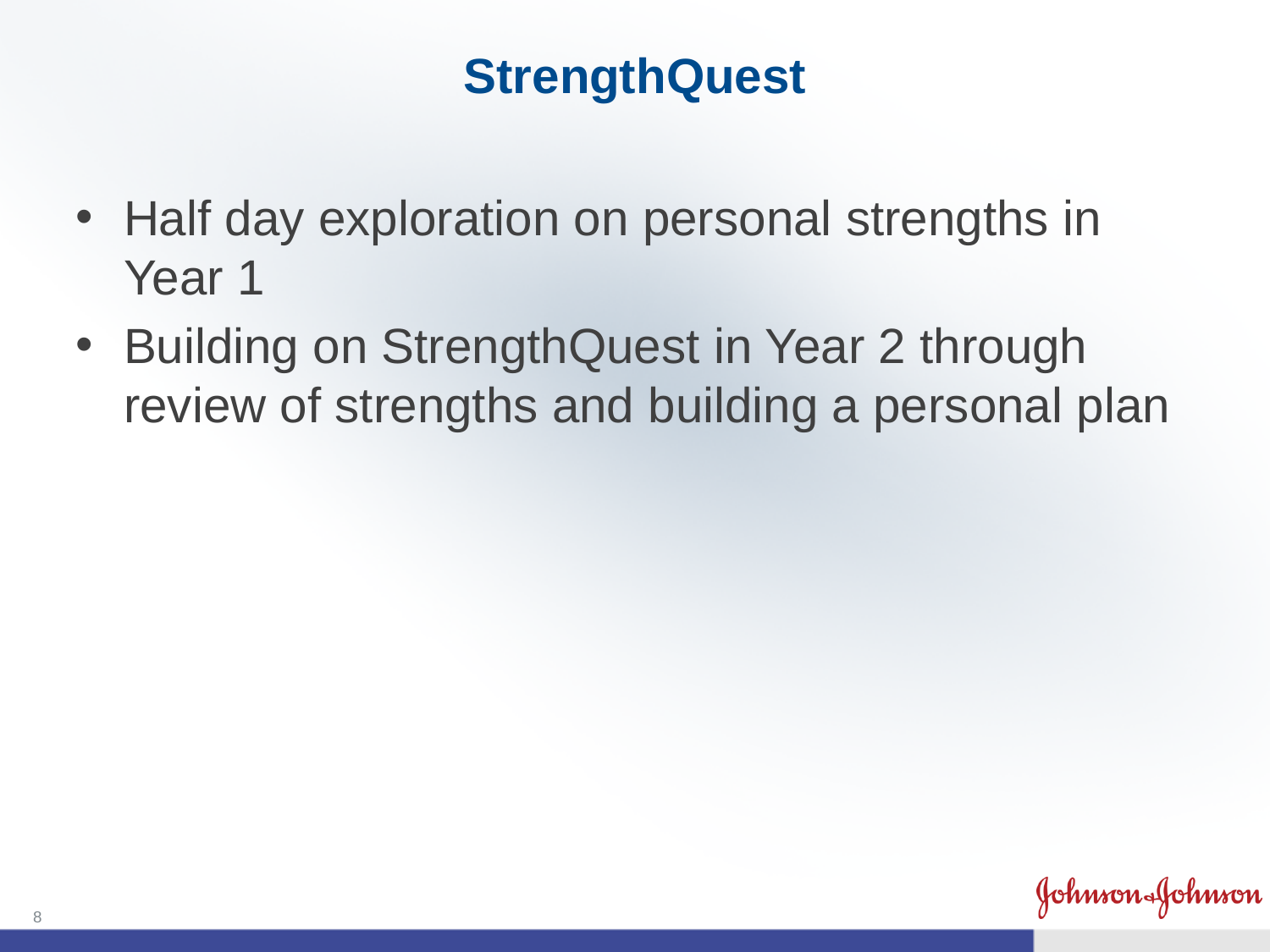

# StrengthQuest
Half day exploration on personal strengths in Year 1
Building on StrengthQuest in Year 2 through review of strengths and building a personal plan